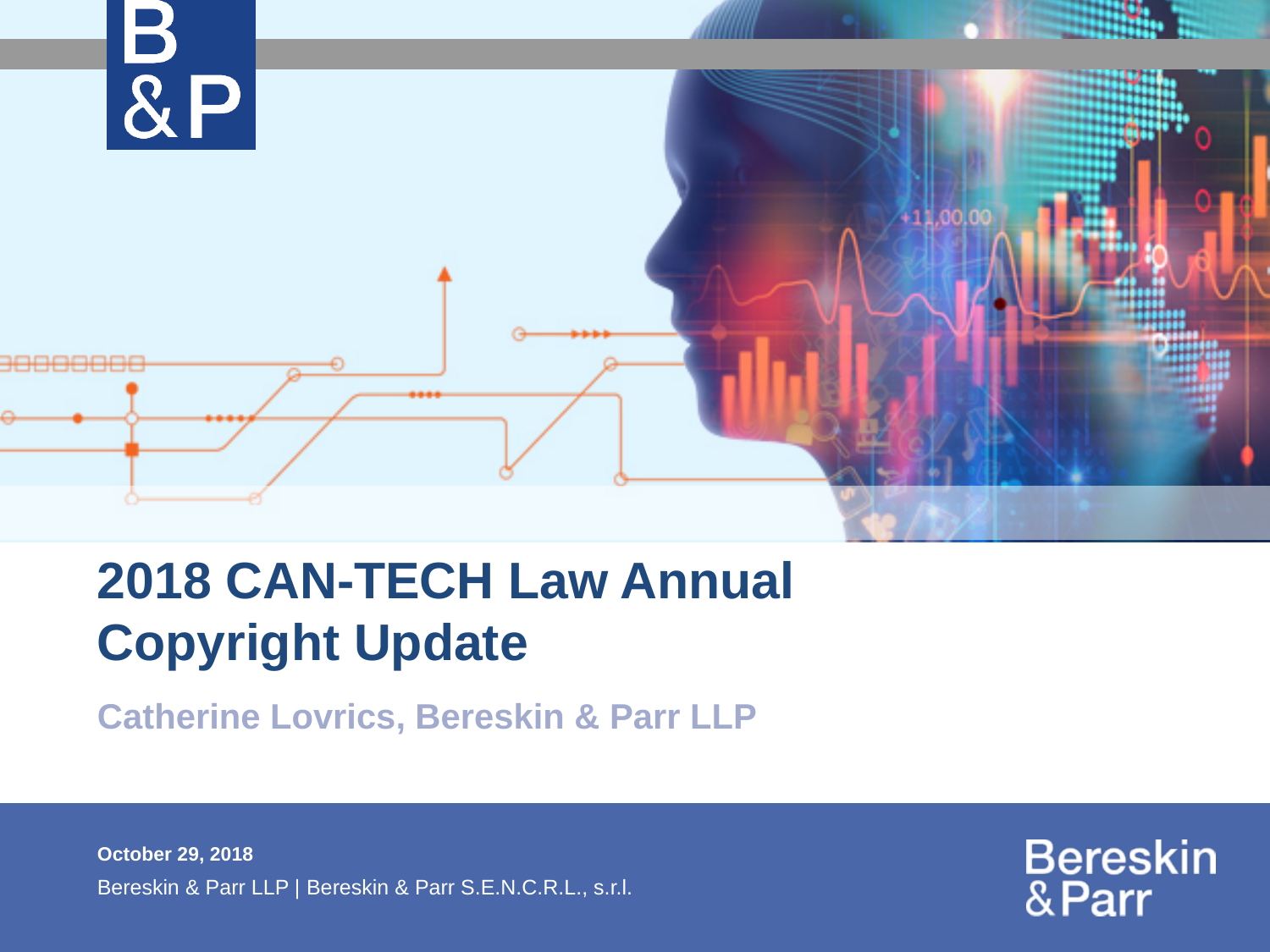

# 2018 CAN-TECH Law Annual Copyright Update
Catherine Lovrics, Bereskin & Parr LLP
October 29, 2018